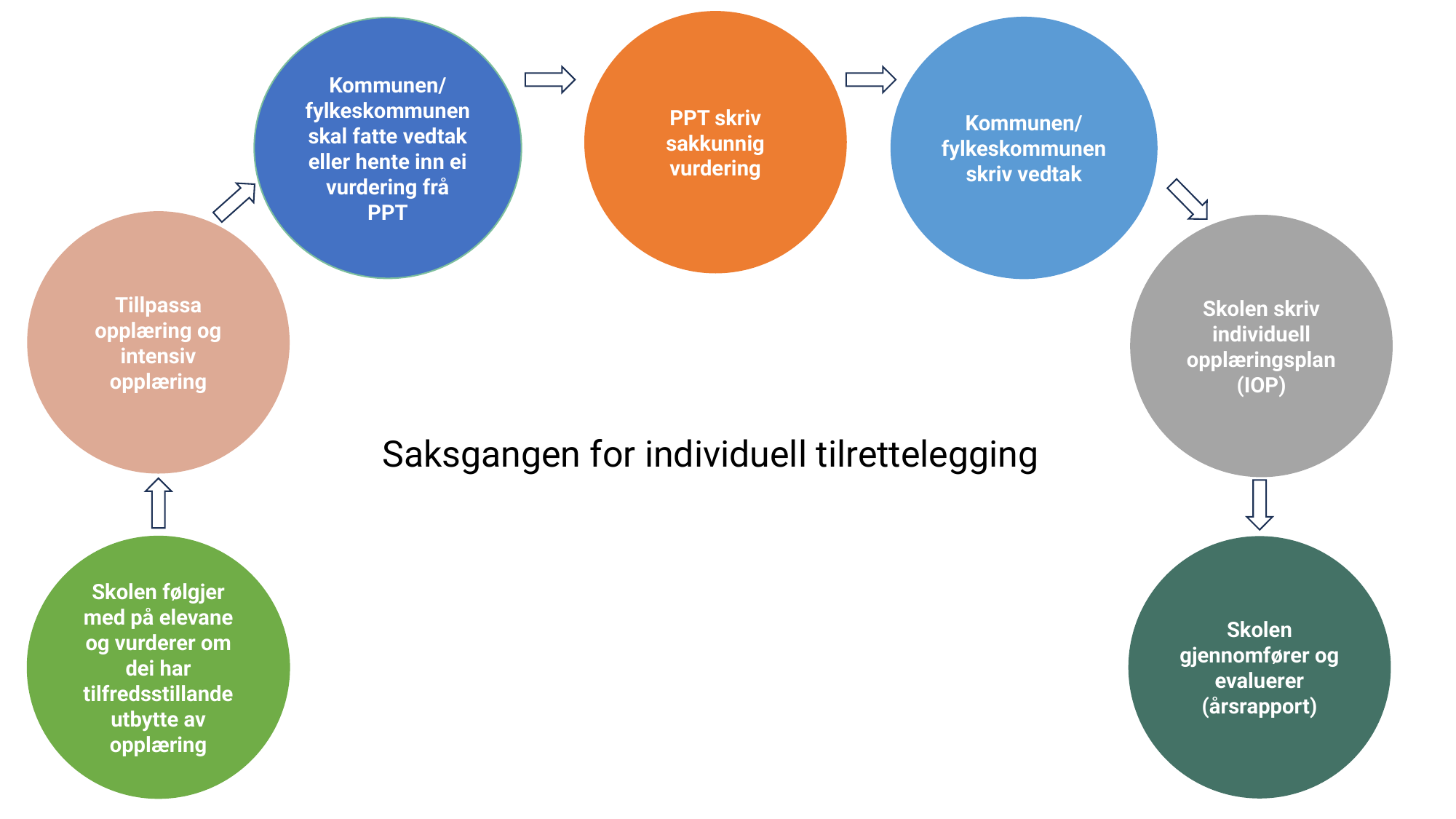

PPT skriv sakkunnig vurdering
Kommunen/ fylkeskommunen skal fatte vedtak eller hente inn ei vurdering frå PPT
Kommunen/ fylkeskommunen skriv vedtak

Tillpassa opplæring og intensiv opplæring
Skolen skriv individuell opplæringsplan (IOP)
Saksgangen for individuell tilrettelegging

Skolen gjennomfører og evaluerer (årsrapport)
Skolen følgjer med på elevane og vurderer om dei har tilfredsstillande utbytte av opplæring